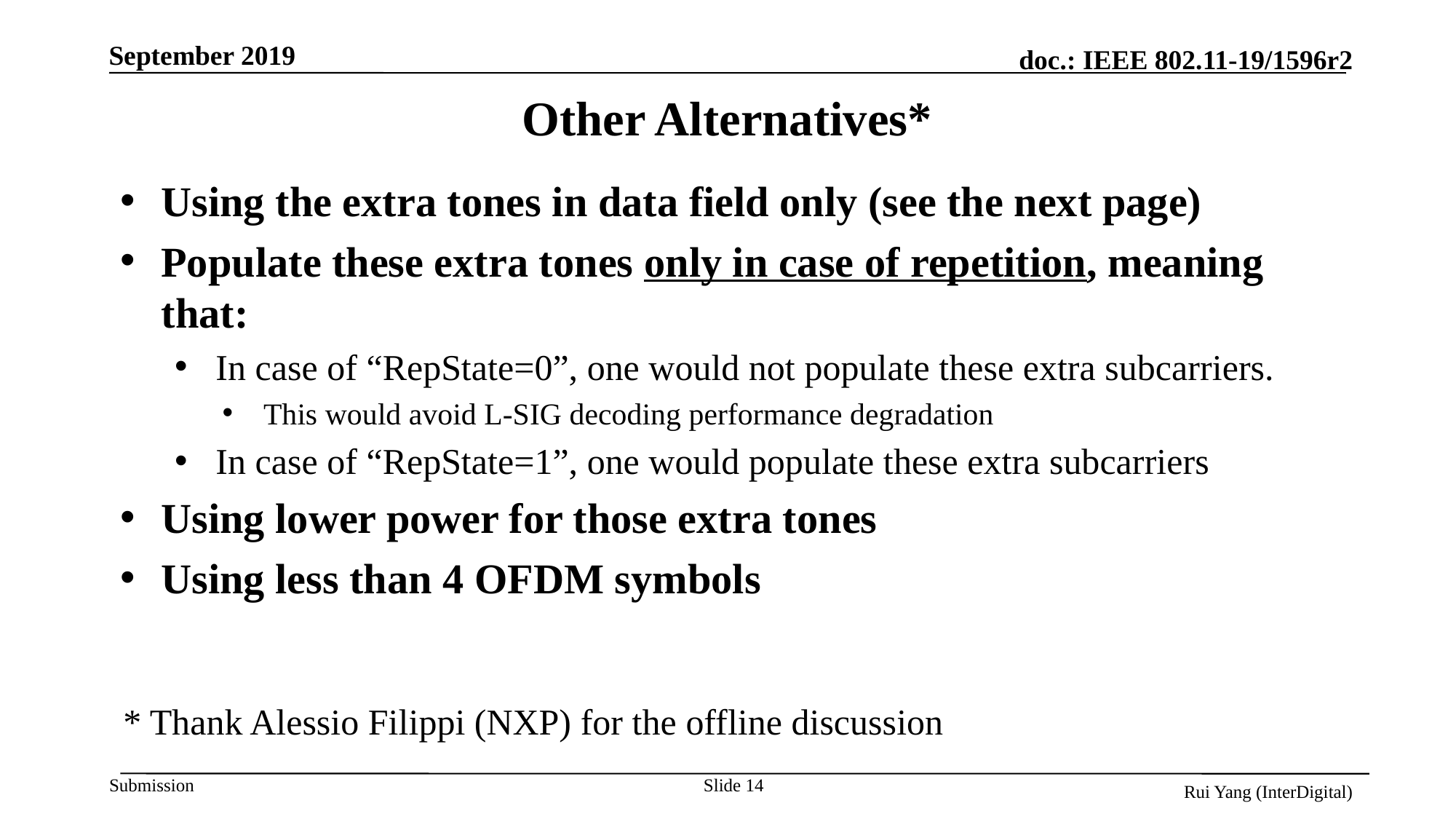

# Other Alternatives*
Using the extra tones in data field only (see the next page)
Populate these extra tones only in case of repetition, meaning that:
In case of “RepState=0”, one would not populate these extra subcarriers.
This would avoid L-SIG decoding performance degradation
In case of “RepState=1”, one would populate these extra subcarriers
Using lower power for those extra tones
Using less than 4 OFDM symbols
* Thank Alessio Filippi (NXP) for the offline discussion
Slide 14